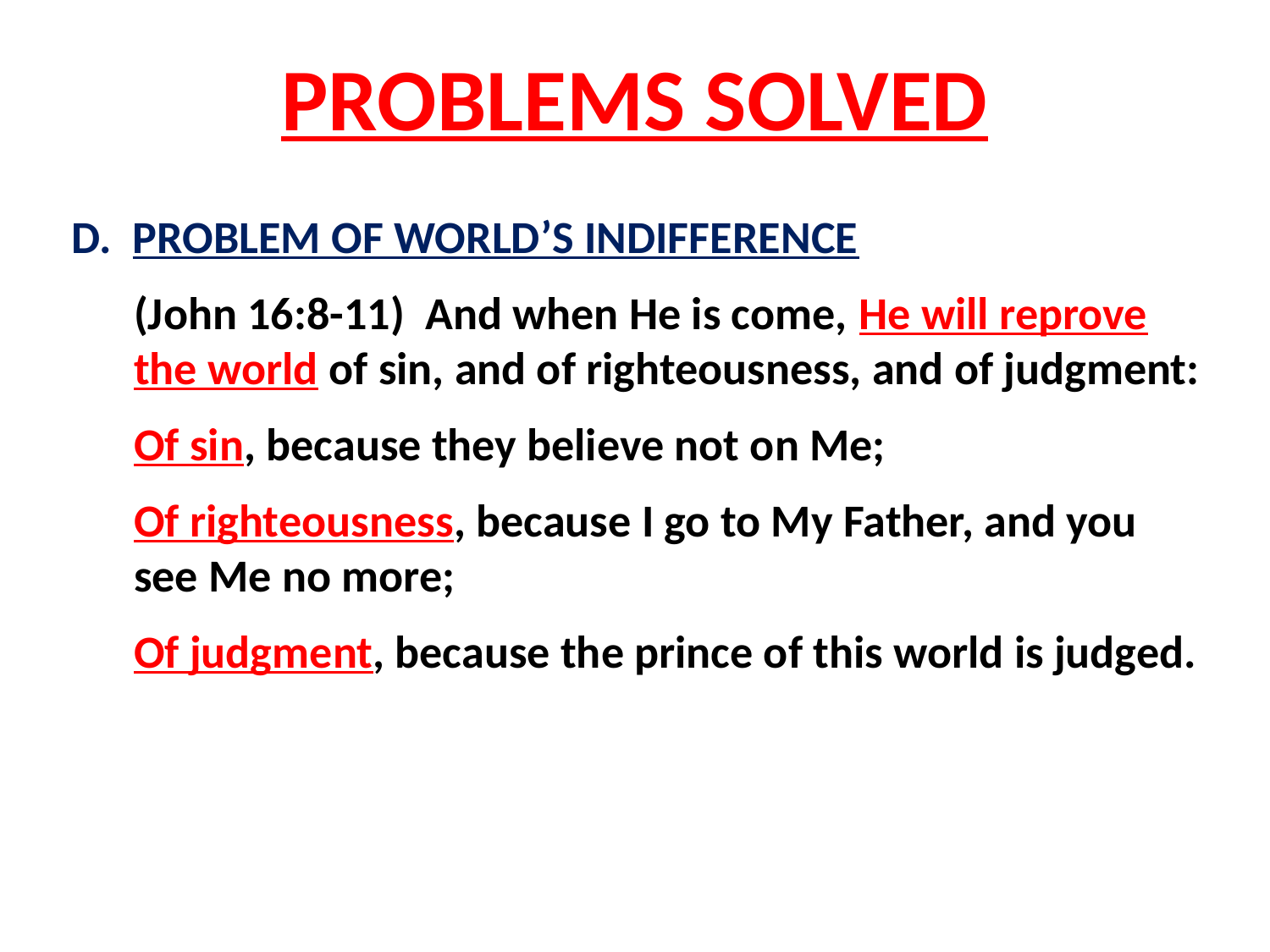

# PROBLEMS SOLVED
D.  PROBLEM OF WORLD’S INDIFFERENCE
	(John 16:8-11)  And when He is come, He will reprove the world of sin, and of righteousness, and of judgment:
	Of sin, because they believe not on Me;
    	Of righteousness, because I go to My Father, and you see Me no more;
     	Of judgment, because the prince of this world is judged.